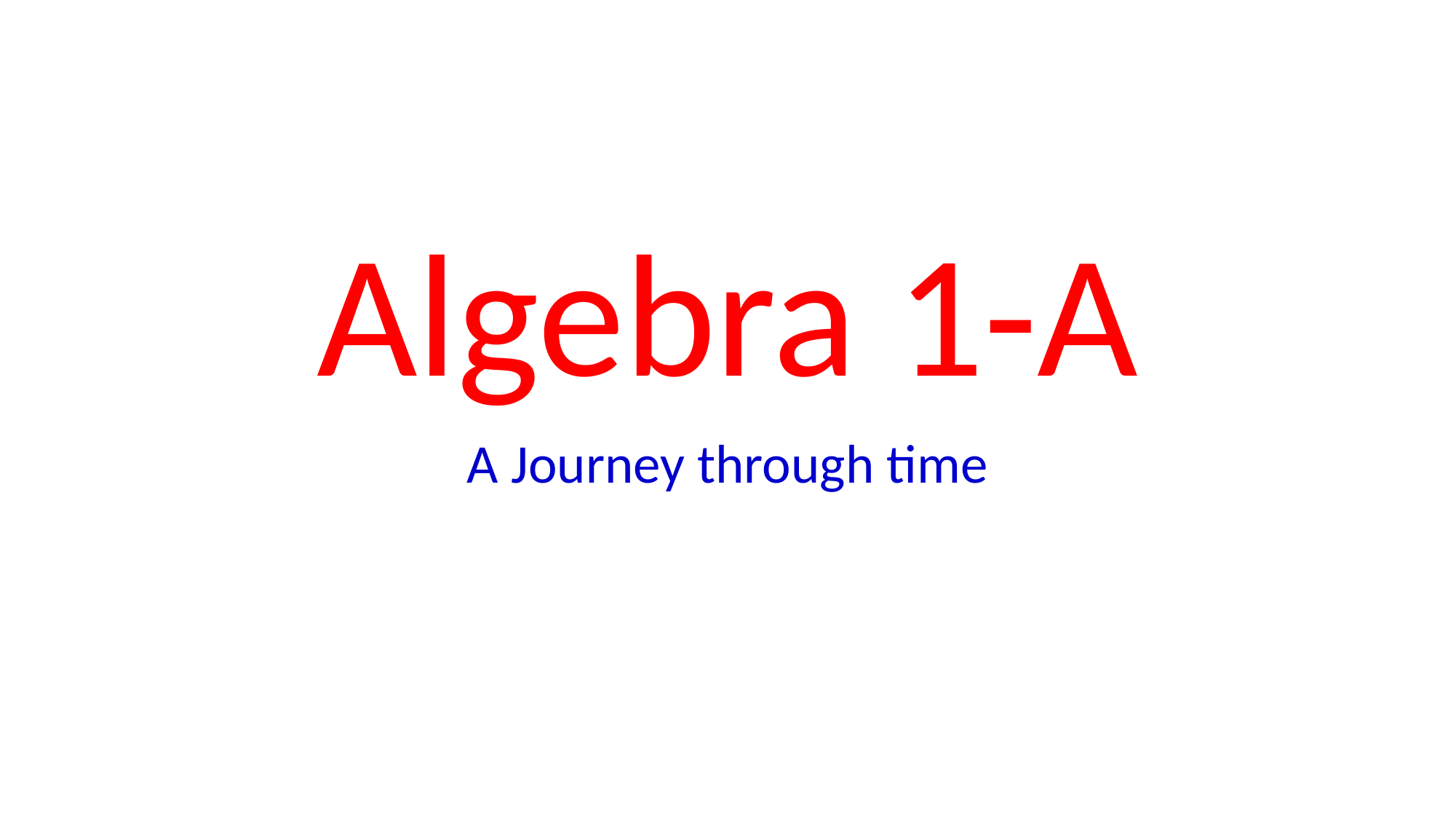

# Algebra 1-A
A Journey through time